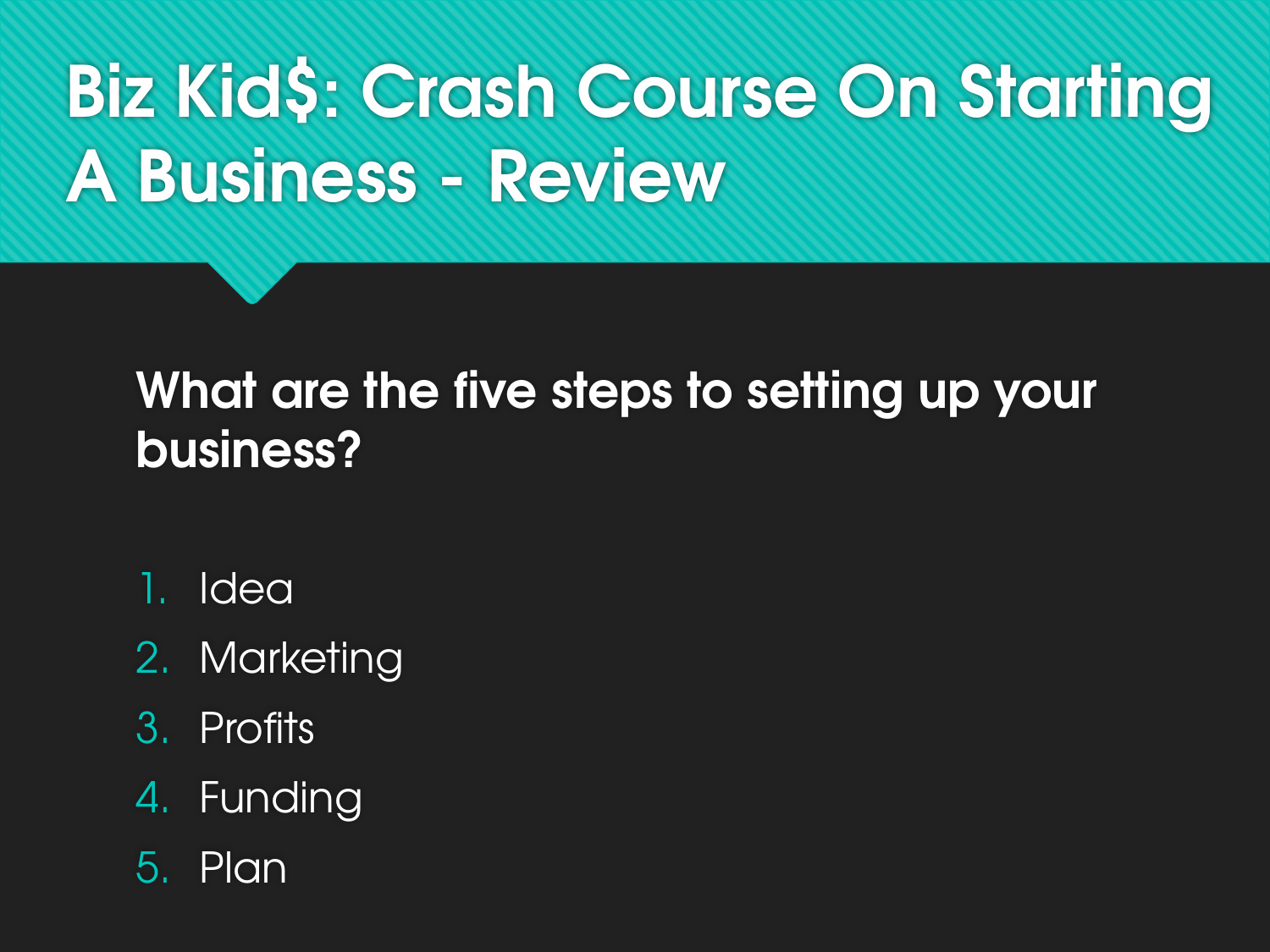

# Biz Kid$: Crash Course On Starting A Business - Review
What are the five steps to setting up your business?

Idea
Marketing
Profits
Funding
Plan